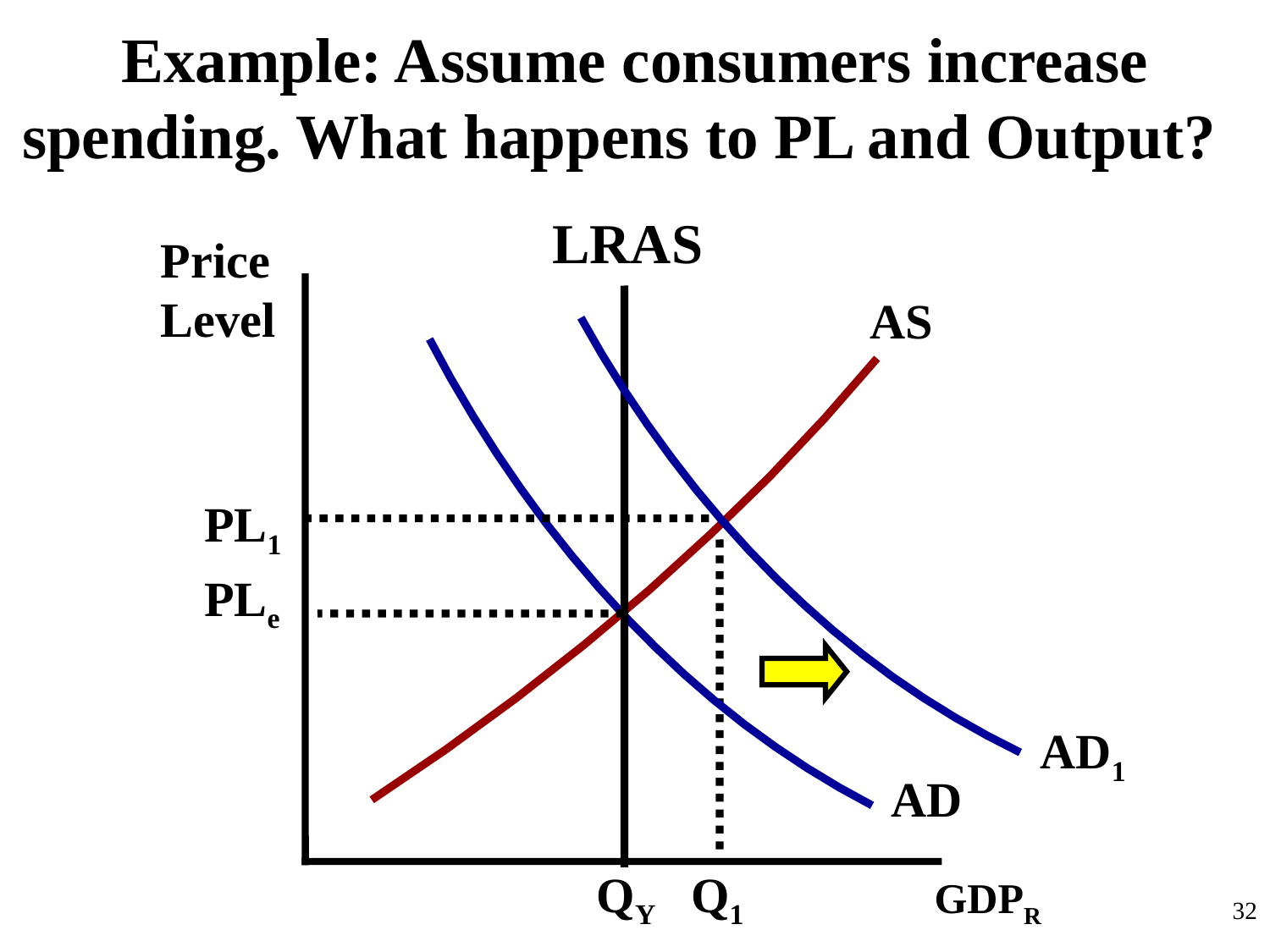

Example: Assume consumers increase spending. What happens to PL and Output?
LRAS
Price Level

AS

PL1

PLe

AD1
AD
QY
Q1
GDPR
32